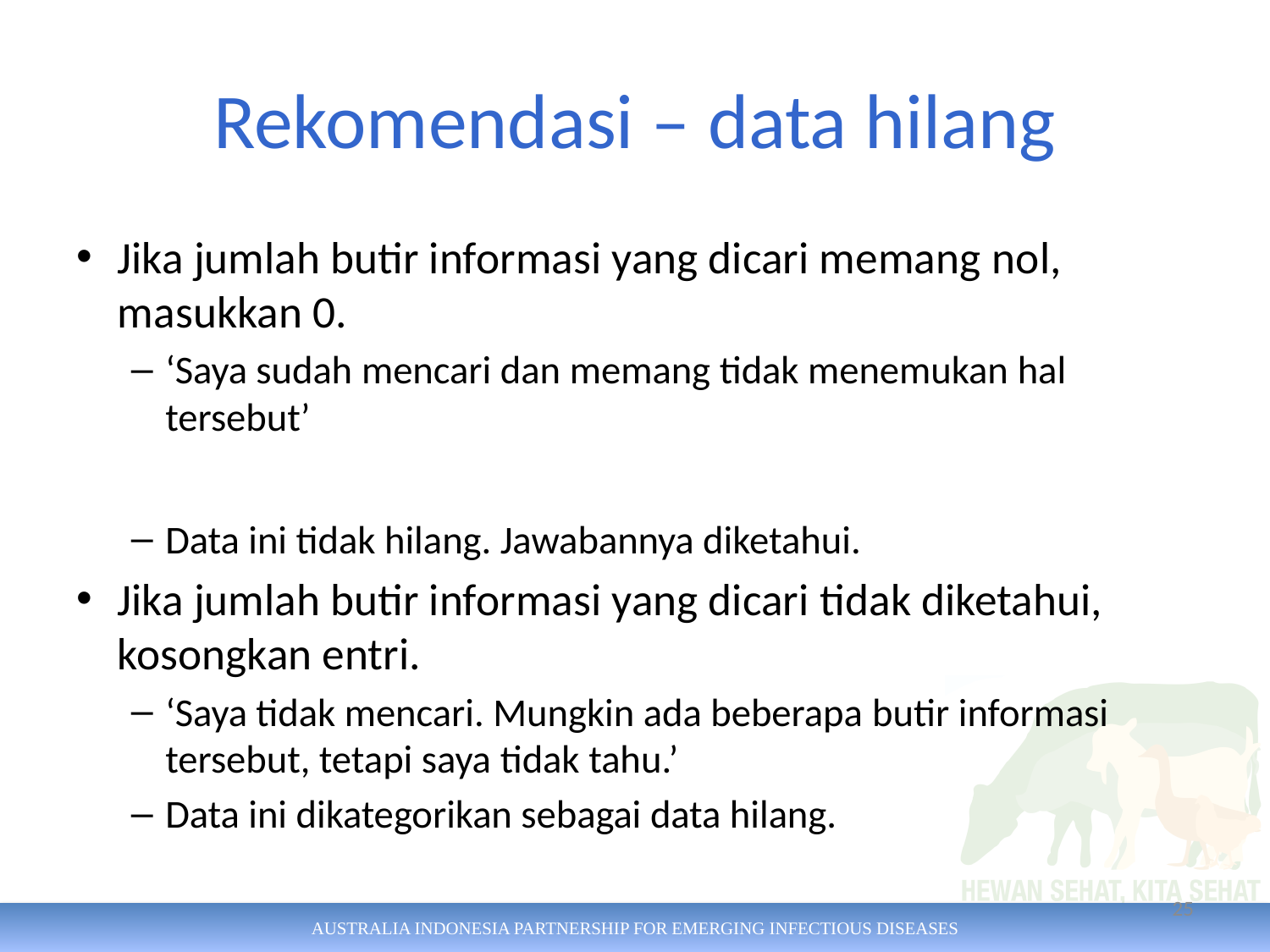

# Rekomendasi – data hilang
Jika jumlah butir informasi yang dicari memang nol, masukkan 0.
‘Saya sudah mencari dan memang tidak menemukan hal tersebut’

Data ini tidak hilang. Jawabannya diketahui.
Jika jumlah butir informasi yang dicari tidak diketahui, kosongkan entri.
‘Saya tidak mencari. Mungkin ada beberapa butir informasi tersebut, tetapi saya tidak tahu.’
Data ini dikategorikan sebagai data hilang.
25